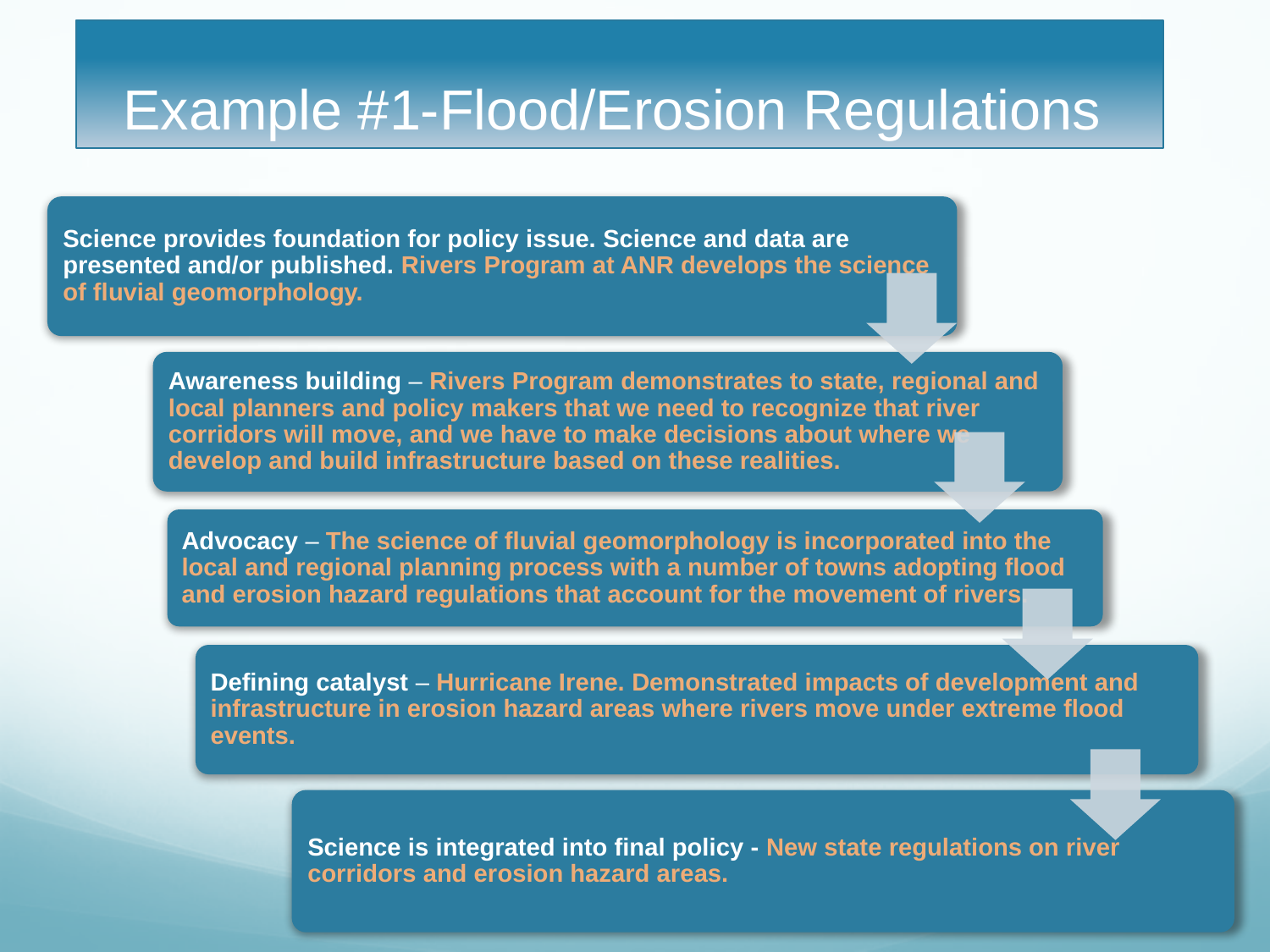

# Example #1-Flood/Erosion Regulations
Science provides foundation for policy issue. Science and data are presented and/or published. Rivers Program at ANR develops the science of fluvial geomorphology.
Awareness building – Rivers Program demonstrates to state, regional and local planners and policy makers that we need to recognize that river corridors will move, and we have to make decisions about where we develop and build infrastructure based on these realities.
Advocacy – The science of fluvial geomorphology is incorporated into the local and regional planning process with a number of towns adopting flood and erosion hazard regulations that account for the movement of rivers.
Defining catalyst – Hurricane Irene. Demonstrated impacts of development and infrastructure in erosion hazard areas where rivers move under extreme flood events.
Science is integrated into final policy - New state regulations on river corridors and erosion hazard areas.